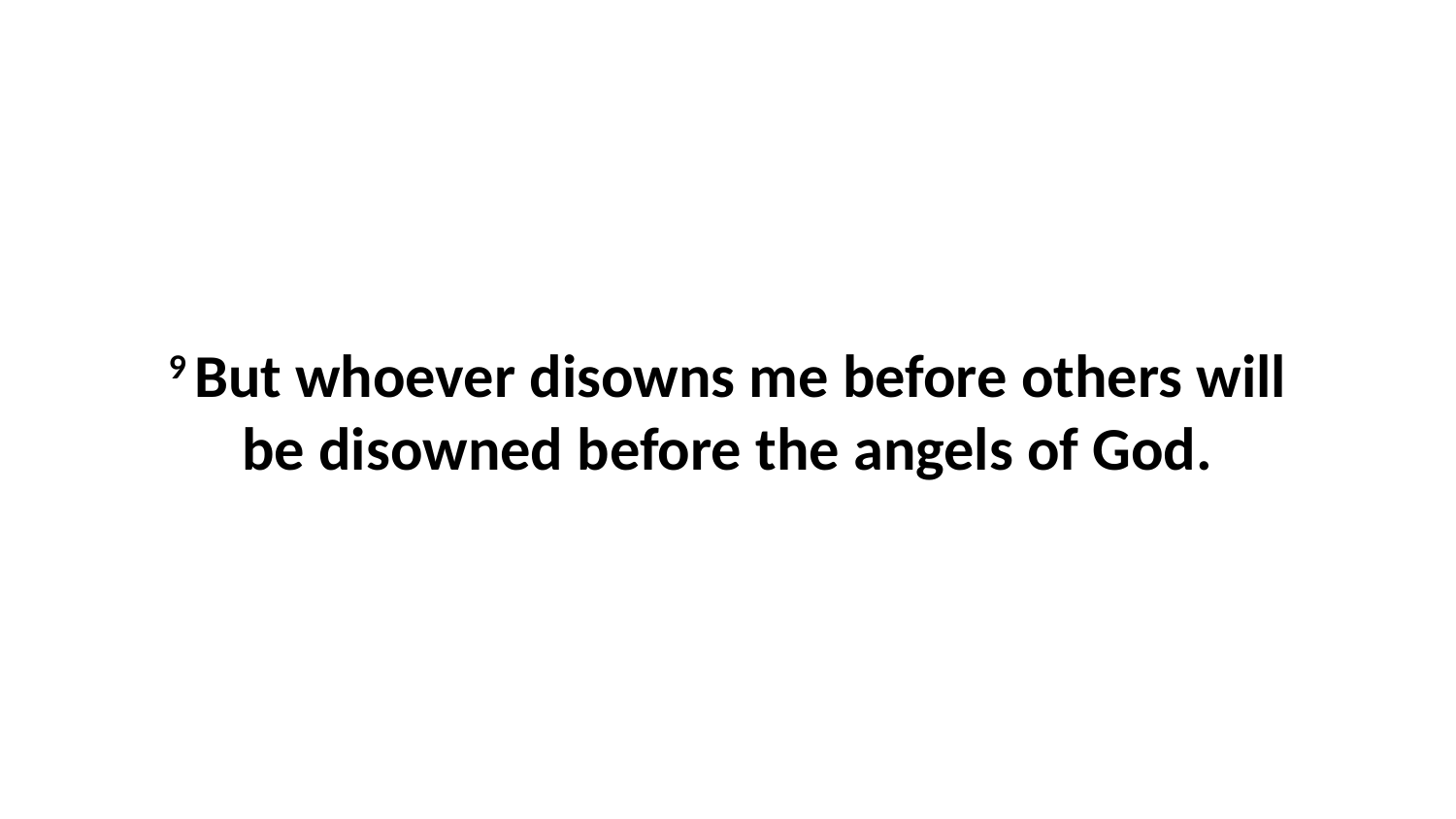

9 But whoever disowns me before others will be disowned before the angels of God.